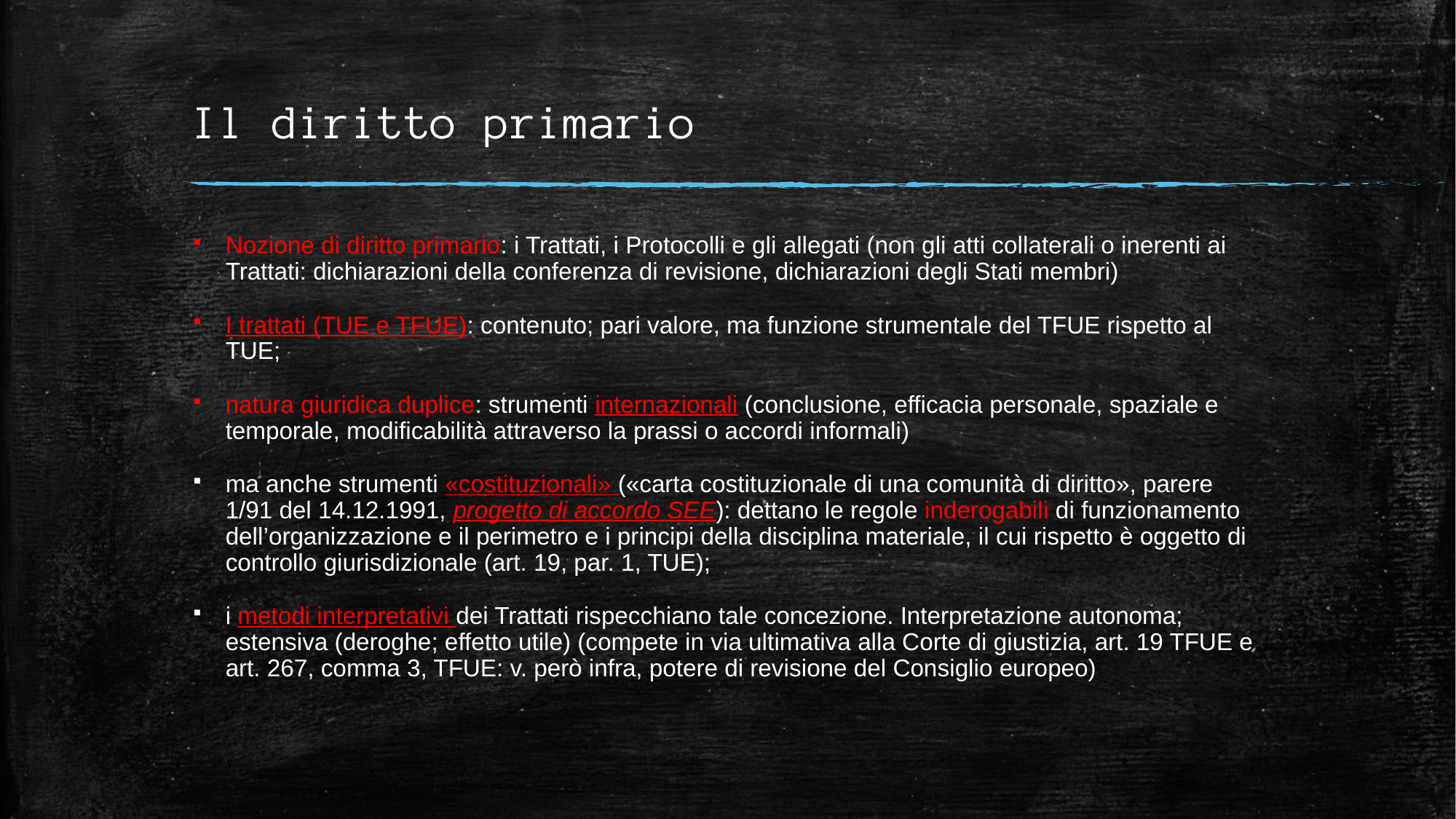

# Il diritto primario
Nozione di diritto primario: i Trattati, i Protocolli e gli allegati (non gli atti collaterali o inerenti ai Trattati: dichiarazioni della conferenza di revisione, dichiarazioni degli Stati membri)
I trattati (TUE e TFUE): contenuto; pari valore, ma funzione strumentale del TFUE rispetto al TUE;
natura giuridica duplice: strumenti internazionali (conclusione, efficacia personale, spaziale e temporale, modificabilità attraverso la prassi o accordi informali)
ma anche strumenti «costituzionali» («carta costituzionale di una comunità di diritto», parere 1/91 del 14.12.1991, progetto di accordo SEE): dettano le regole inderogabili di funzionamento dell’organizzazione e il perimetro e i principi della disciplina materiale, il cui rispetto è oggetto di controllo giurisdizionale (art. 19, par. 1, TUE);
i metodi interpretativi dei Trattati rispecchiano tale concezione. Interpretazione autonoma; estensiva (deroghe; effetto utile) (compete in via ultimativa alla Corte di giustizia, art. 19 TFUE e art. 267, comma 3, TFUE: v. però infra, potere di revisione del Consiglio europeo)